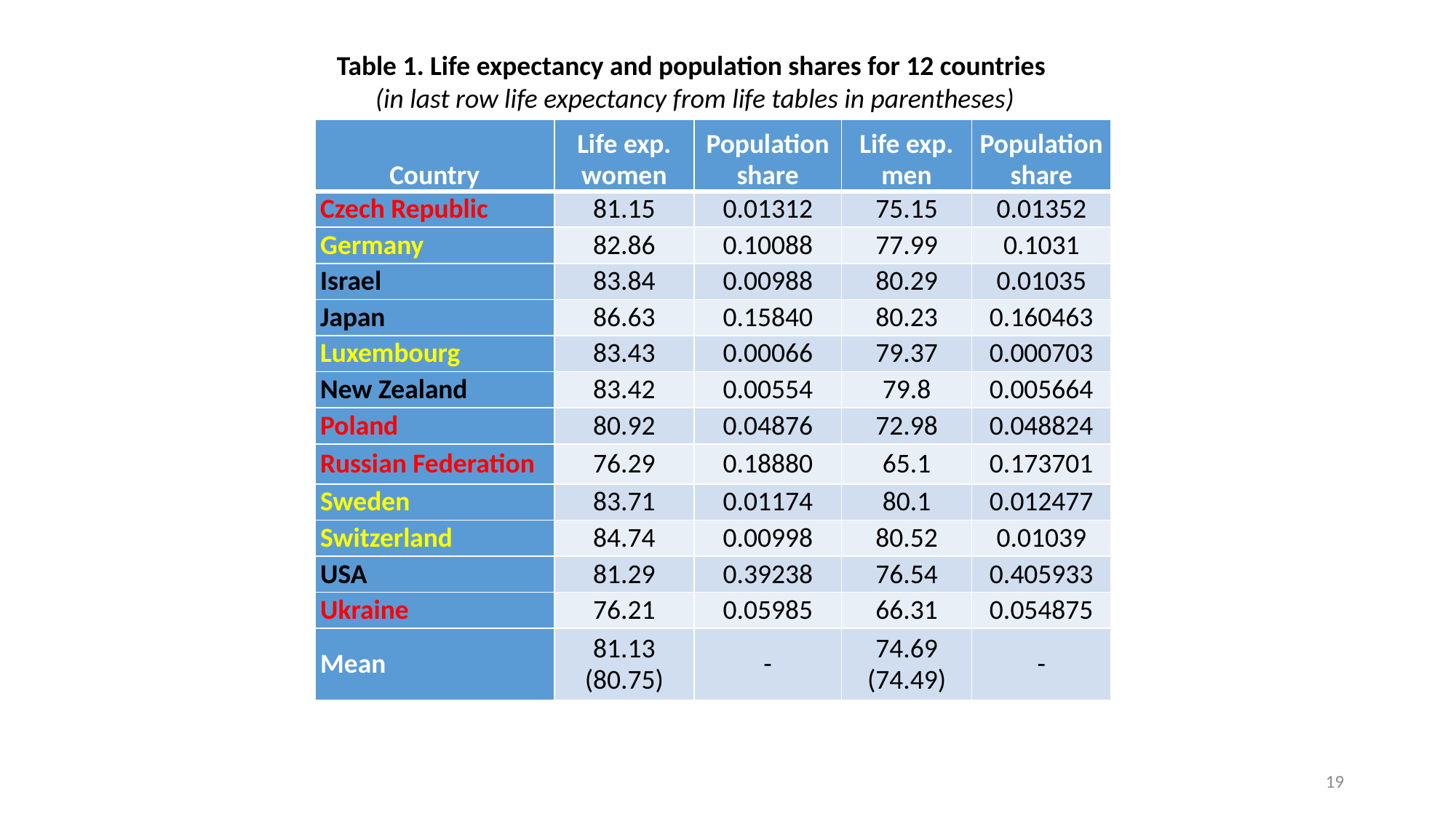

Table 1. Life expectancy and population shares for 12 countries
 (in last row life expectancy from life tables in parentheses)
| Country | Life exp. women | Population share | Life exp. men | Population share |
| --- | --- | --- | --- | --- |
| Czech Republic | 81.15 | 0.01312 | 75.15 | 0.01352 |
| Germany | 82.86 | 0.10088 | 77.99 | 0.1031 |
| Israel | 83.84 | 0.00988 | 80.29 | 0.01035 |
| Japan | 86.63 | 0.15840 | 80.23 | 0.160463 |
| Luxembourg | 83.43 | 0.00066 | 79.37 | 0.000703 |
| New Zealand | 83.42 | 0.00554 | 79.8 | 0.005664 |
| Poland | 80.92 | 0.04876 | 72.98 | 0.048824 |
| Russian Federation | 76.29 | 0.18880 | 65.1 | 0.173701 |
| Sweden | 83.71 | 0.01174 | 80.1 | 0.012477 |
| Switzerland | 84.74 | 0.00998 | 80.52 | 0.01039 |
| USA | 81.29 | 0.39238 | 76.54 | 0.405933 |
| Ukraine | 76.21 | 0.05985 | 66.31 | 0.054875 |
| Mean | 81.13 (80.75) | - | 74.69 (74.49) | - |
19